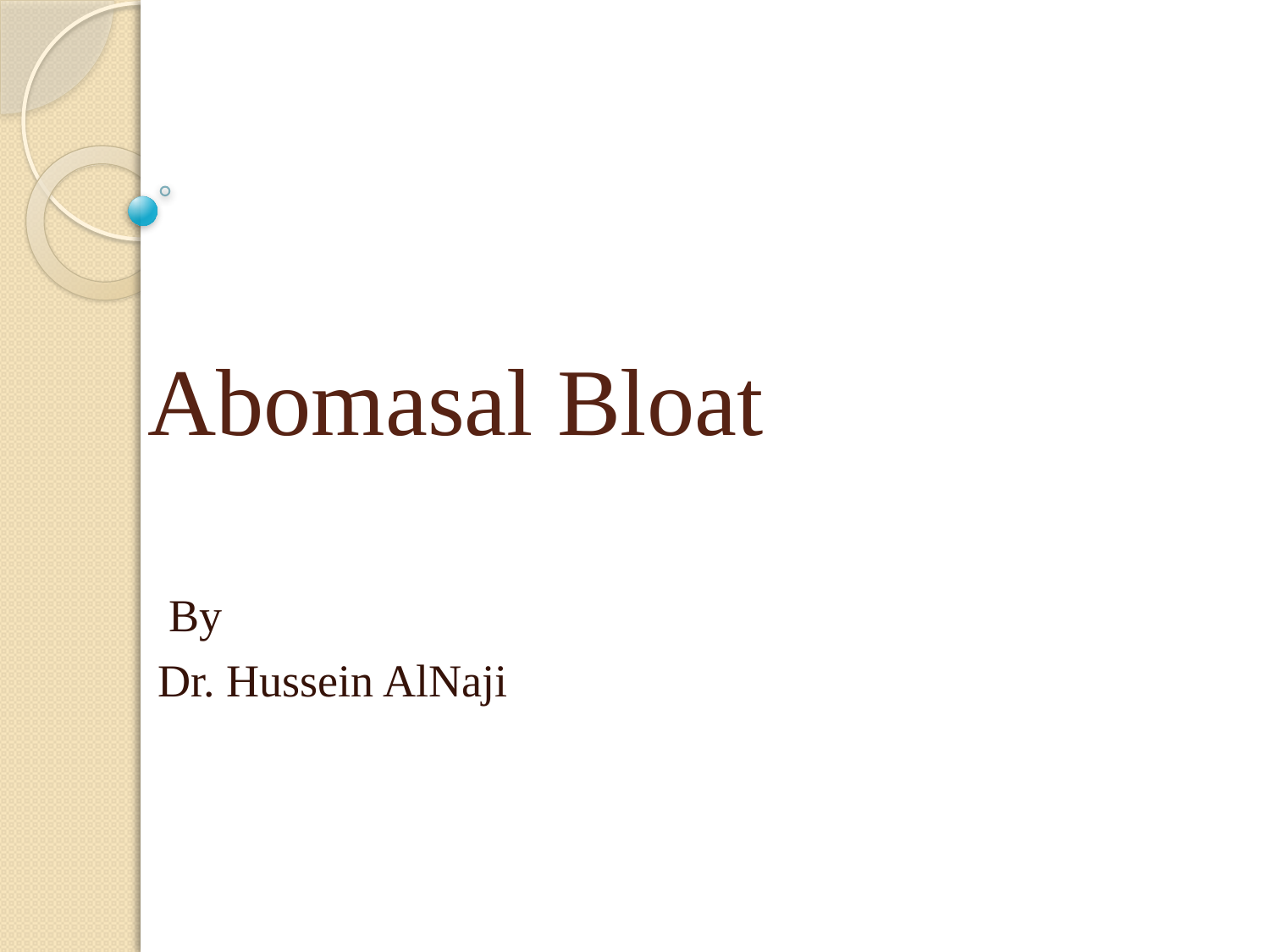

# Abomasal Bloat
By
Dr. Hussein AlNaji